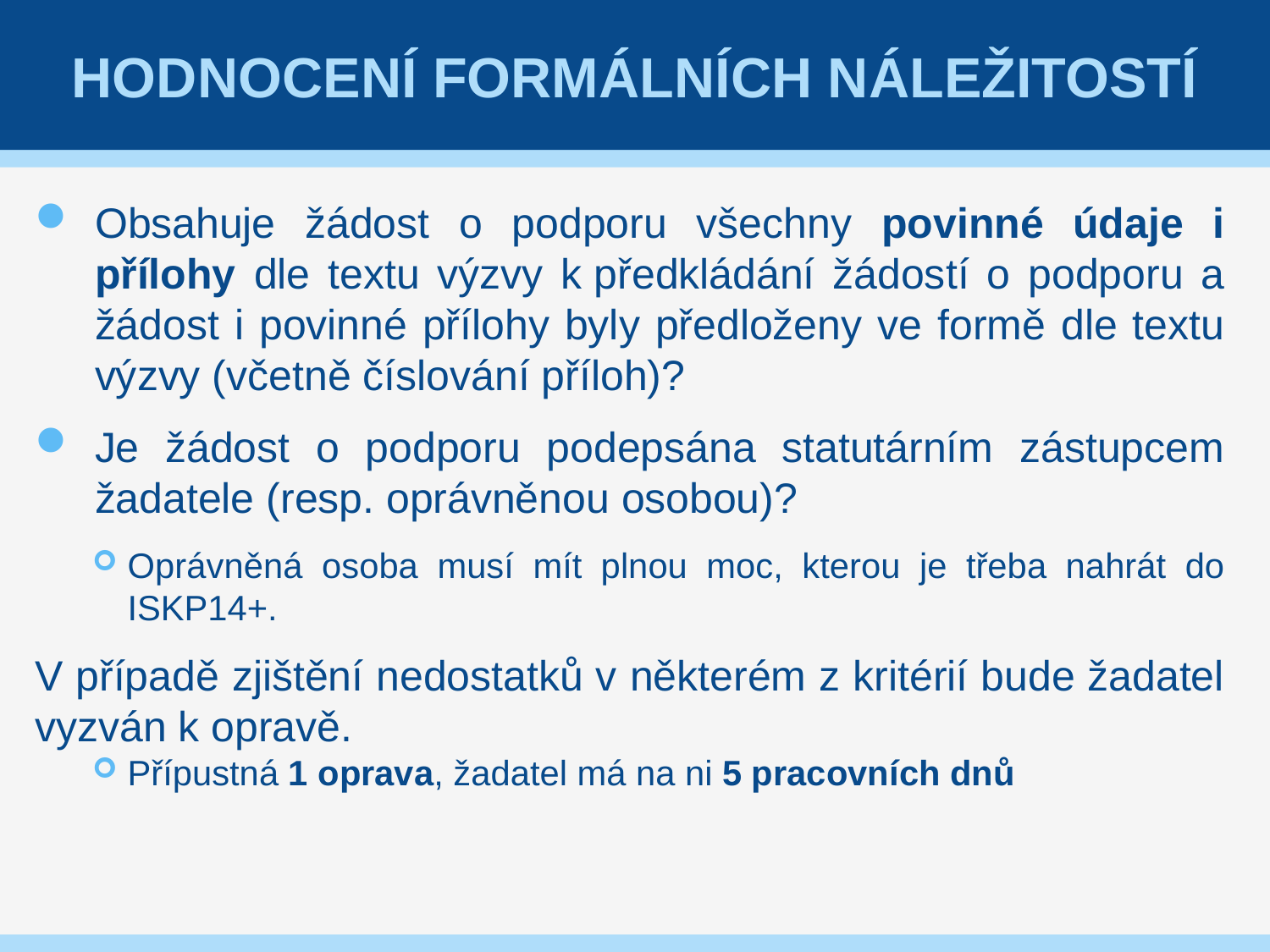

# Hodnocení formálních náležitostí
Obsahuje žádost o podporu všechny povinné údaje i přílohy dle textu výzvy k předkládání žádostí o podporu a žádost i povinné přílohy byly předloženy ve formě dle textu výzvy (včetně číslování příloh)?
Je žádost o podporu podepsána statutárním zástupcem žadatele (resp. oprávněnou osobou)?
Oprávněná osoba musí mít plnou moc, kterou je třeba nahrát do ISKP14+.
V případě zjištění nedostatků v některém z kritérií bude žadatel vyzván k opravě.
Přípustná 1 oprava, žadatel má na ni 5 pracovních dnů